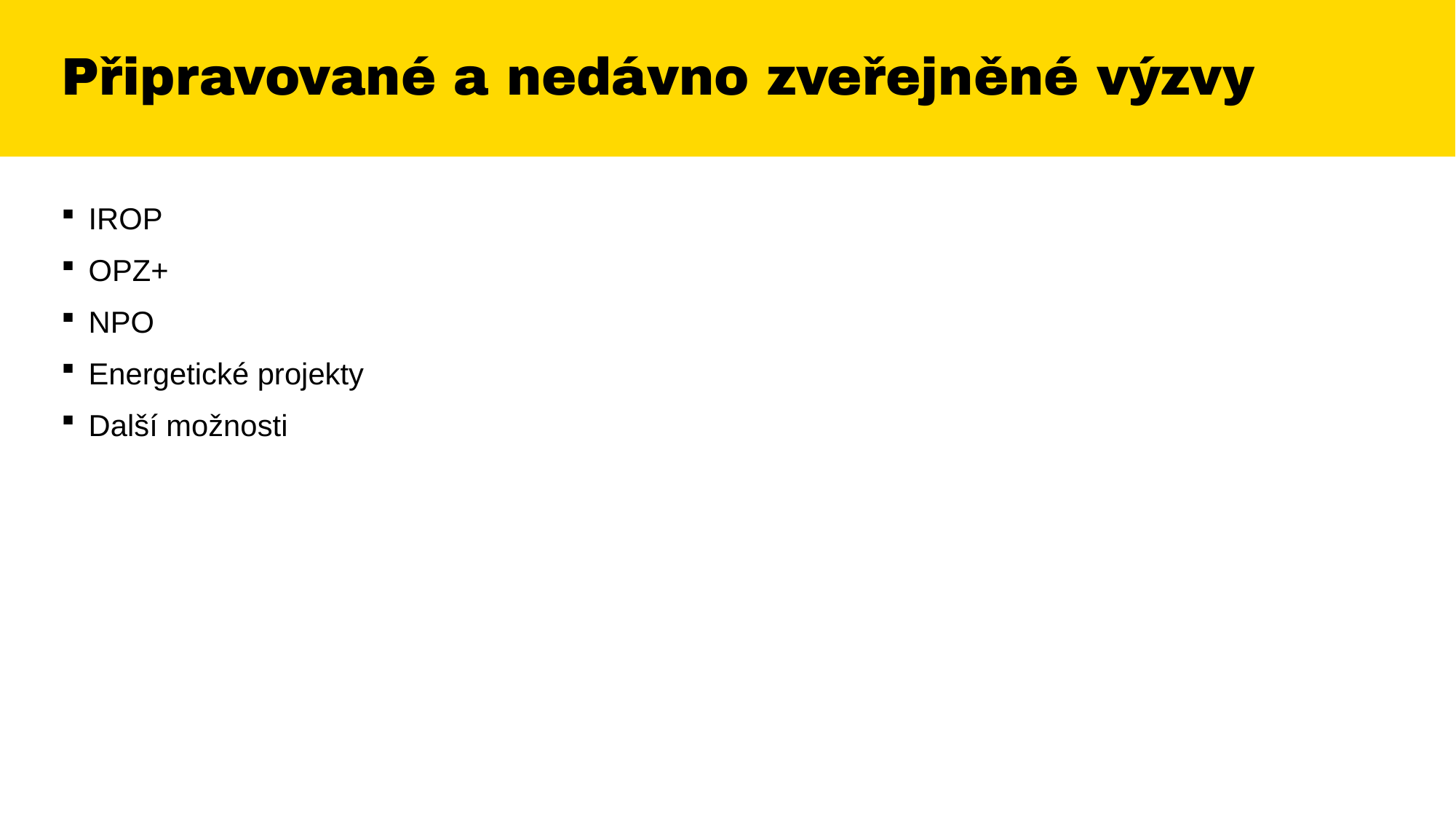

# Připravované a nedávno zveřejněné výzvy
IROP
OPZ+
NPO
Energetické projekty
Další možnosti